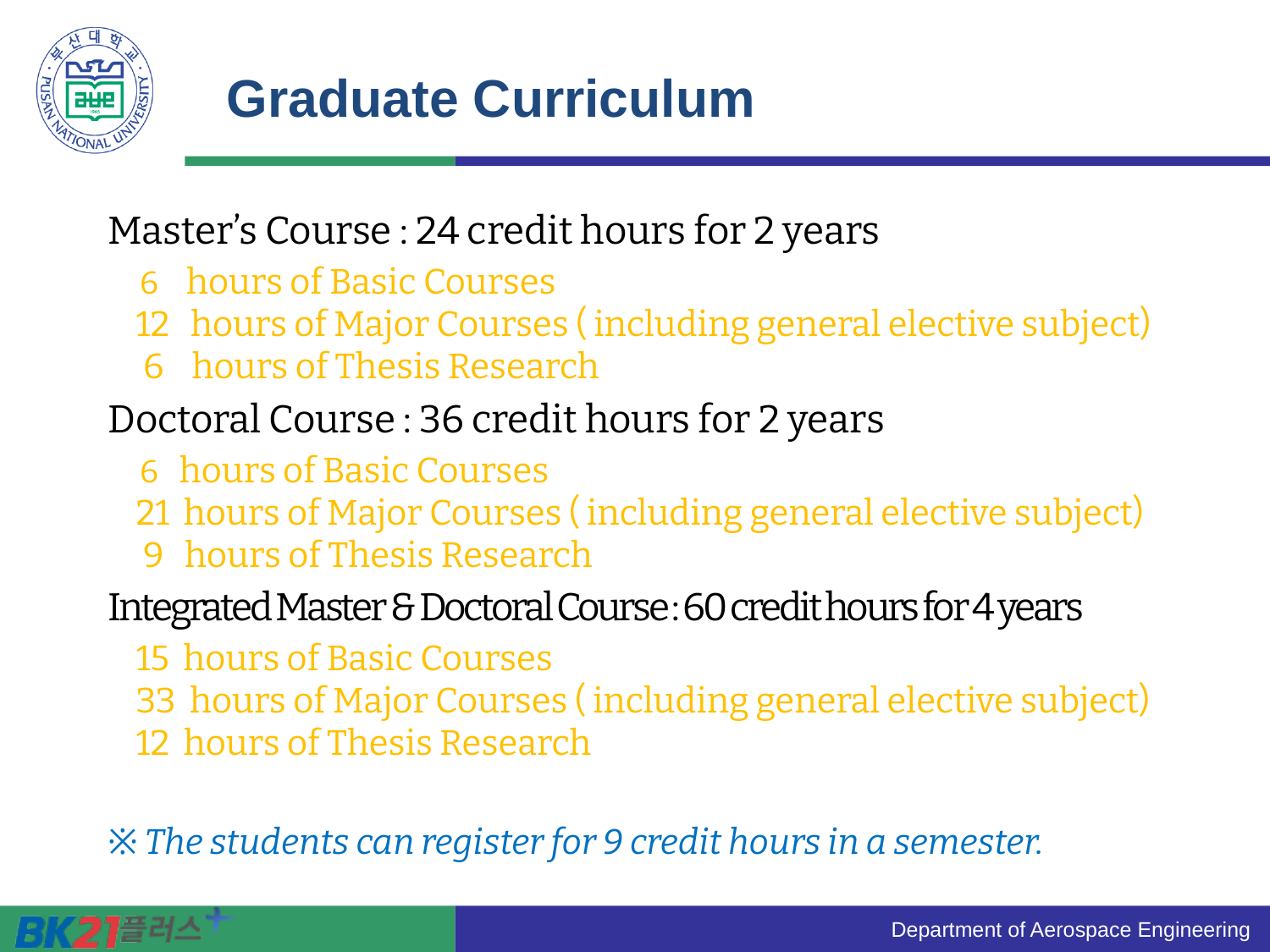

# Graduate Curriculum
Master’s Course : 24 credit hours for 2 years
     6    hours of Basic Courses
    12   hours of Major Courses ( including general elective subject)
     6    hours of Thesis Research
Doctoral Course : 36 credit hours for 2 years
     6   hours of Basic Courses
    21  hours of Major Courses ( including general elective subject)
     9   hours of Thesis Research
Integrated Master & Doctoral Course : 60 credit hours for 4 years
    15  hours of Basic Courses
    33  hours of Major Courses ( including general elective subject)
    12  hours of Thesis Research

※ The students can register for 9 credit hours in a semester.